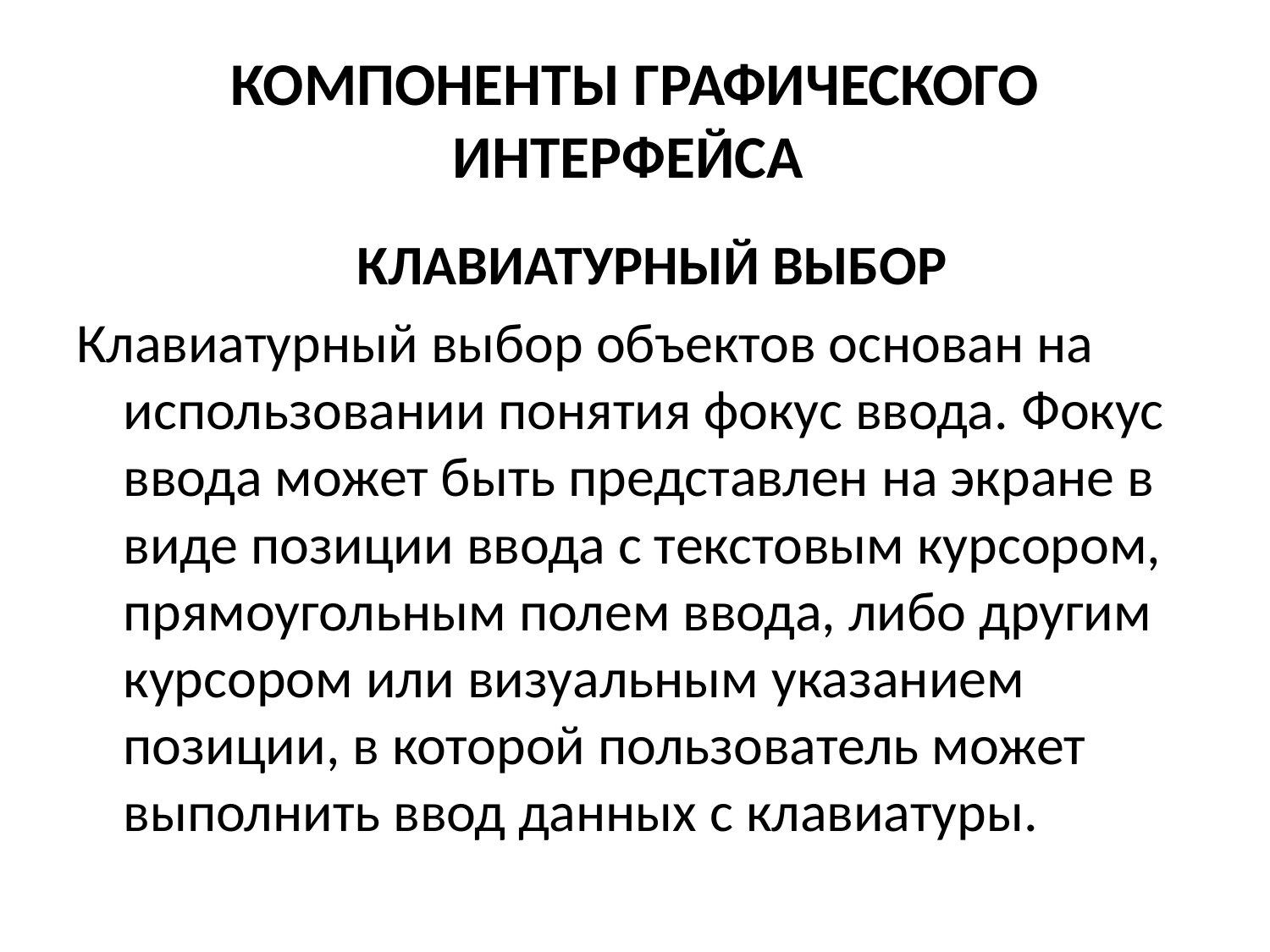

# КОМПОНЕНТЫ ГРАФИЧЕСКОГО ИНТЕРФЕЙСА
	КЛАВИАТУРНЫЙ ВЫБОР
Клавиатурный выбор объектов основан на использовании понятия фокус ввода. Фокус ввода может быть представлен на экране в виде позиции ввода с текстовым курсором, прямоугольным полем ввода, либо другим курсором или визуальным указанием позиции, в которой пользователь может выполнить ввод данных с клавиатуры.